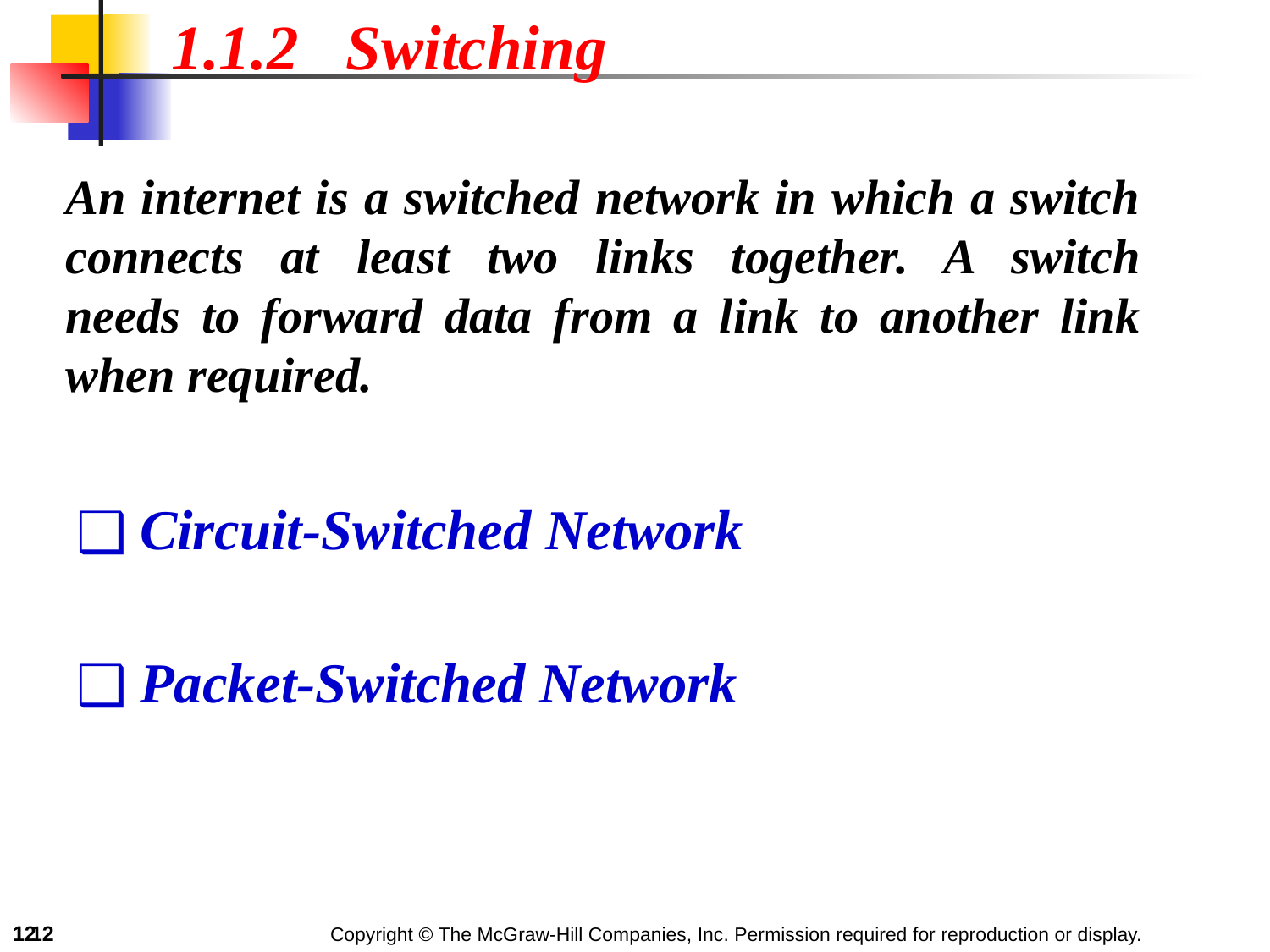

1.1.2   Switching

An internet is a switched network in which a switch connects at least two links together. A switch
needs to forward data from a link to another link when required.

Circuit-Switched Network
Packet-Switched Network
12
1.12